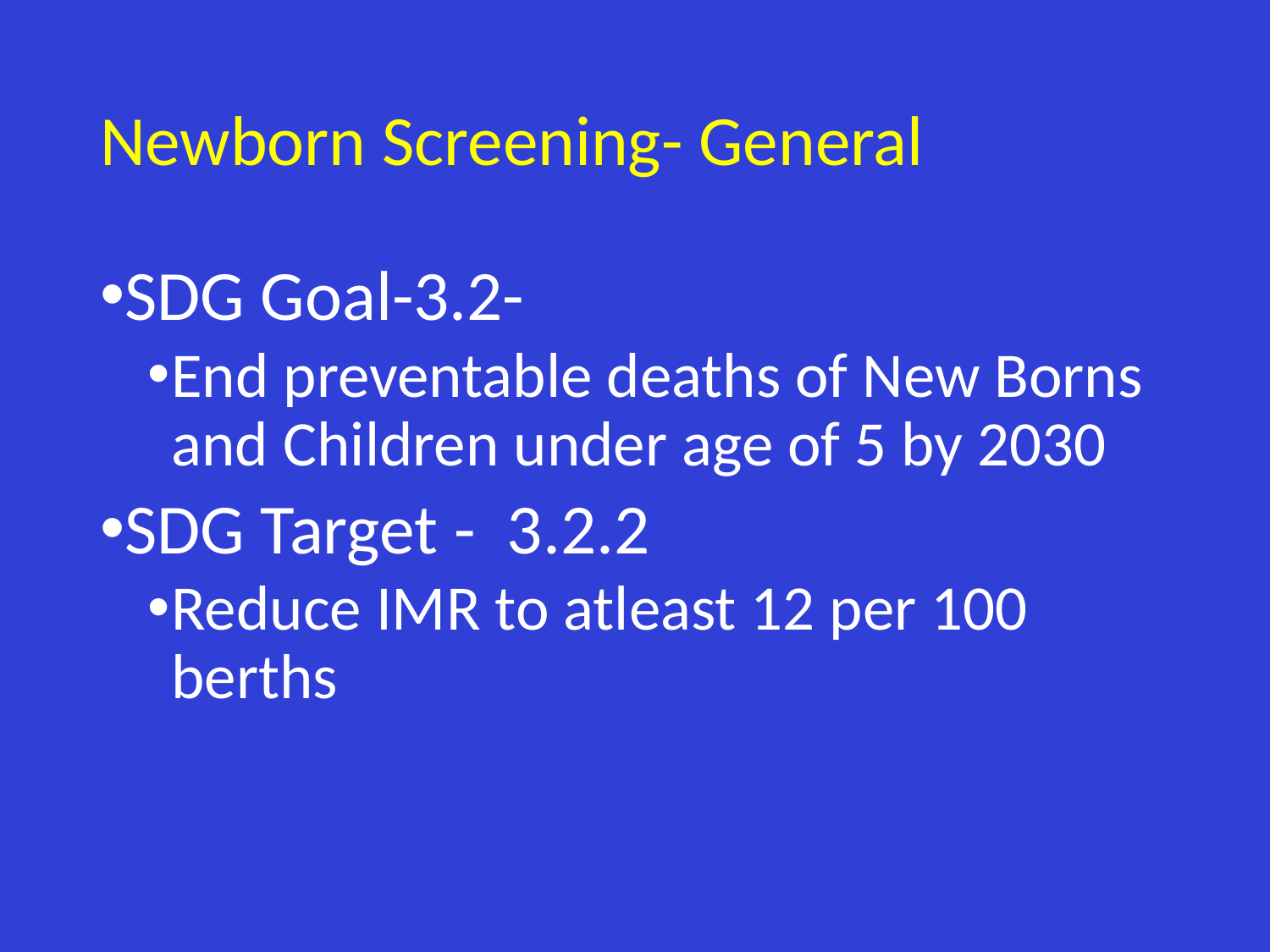

# Newborn Screening- General
SDG Goal-3.2-
End preventable deaths of New Borns and Children under age of 5 by 2030
SDG Target -  3.2.2
Reduce IMR to atleast 12 per 100 berths